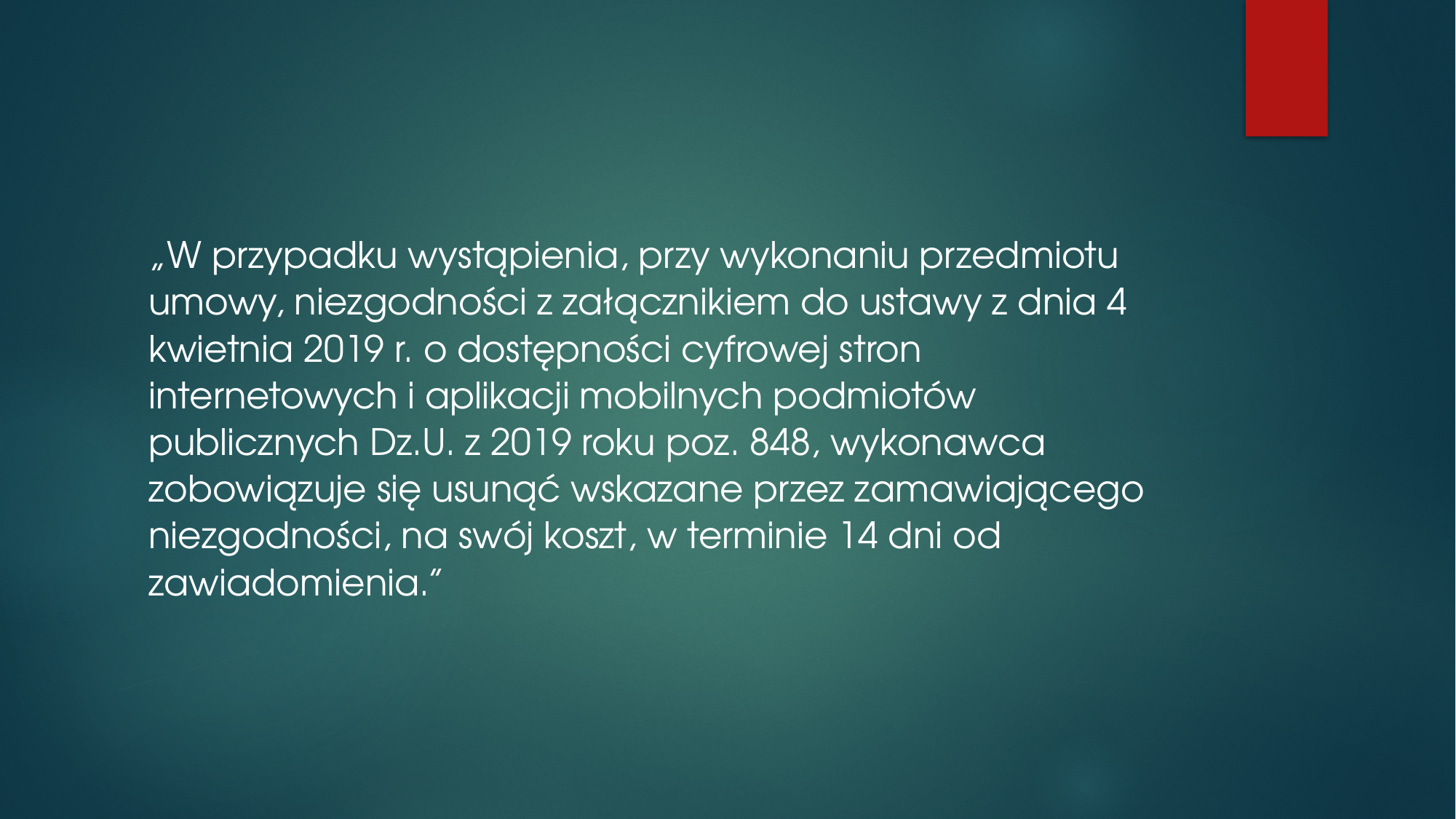

# „W przypadku wystąpienia, przy wykonaniu przedmiotu umowy, niezgodności z załącznikiem do ustawy z dnia 4 kwietnia 2019 r. o dostępności cyfrowej stron internetowych i aplikacji mobilnych podmiotów publicznych Dz.U. z 2019 roku poz. 848, wykonawca zobowiązuje się usunąć wskazane przez zamawiającego niezgodności, na swój koszt, w terminie 14 dni od zawiadomienia.”